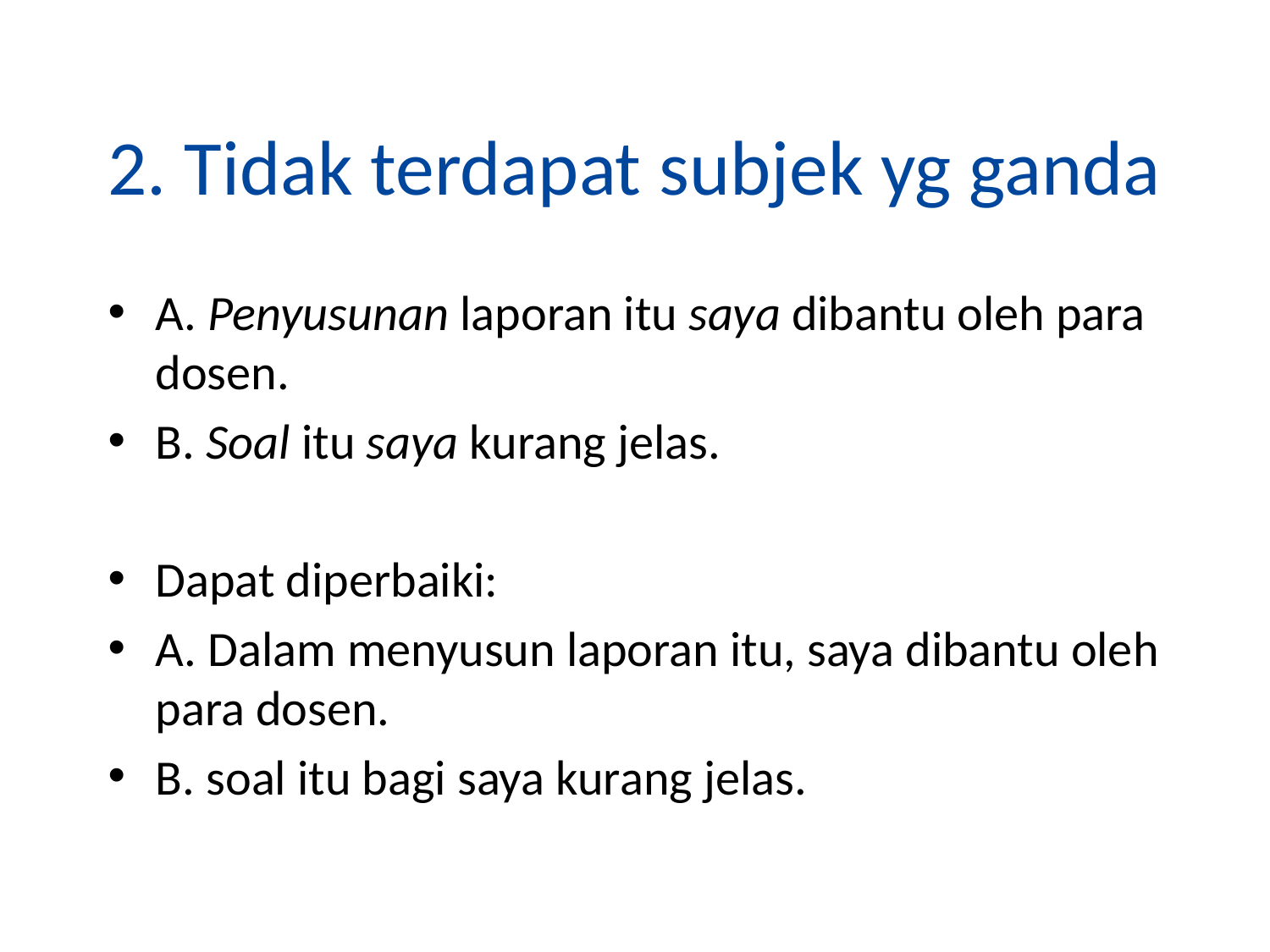

# 2. Tidak terdapat subjek yg ganda
A. Penyusunan laporan itu saya dibantu oleh para dosen.
B. Soal itu saya kurang jelas.

Dapat diperbaiki:
A. Dalam menyusun laporan itu, saya dibantu oleh para dosen.
B. soal itu bagi saya kurang jelas.